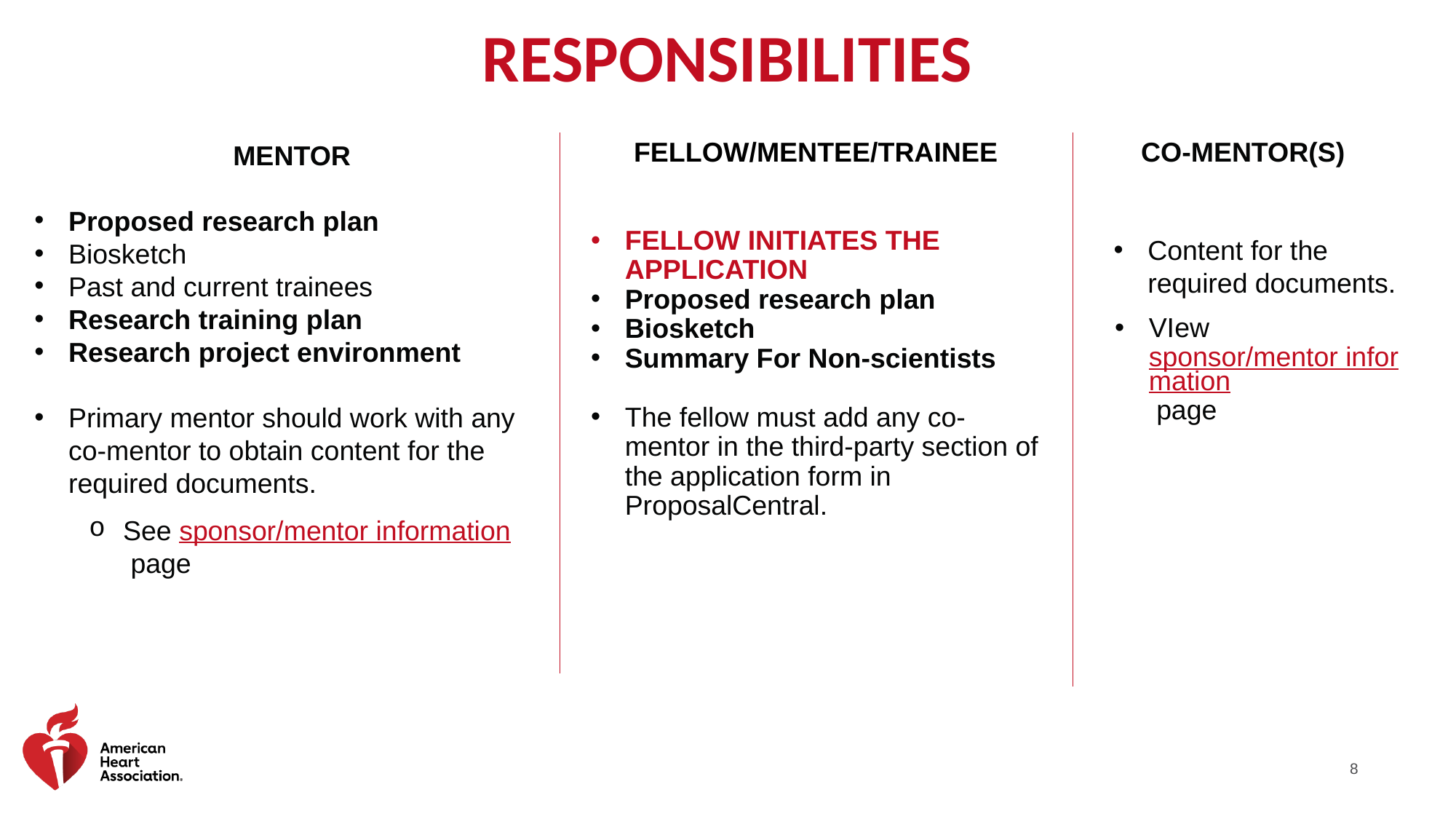

# responsibilities
MENTOR

Proposed research plan
Biosketch
Past and current trainees
Research training plan
Research project environment

Primary mentor should work with any co-mentor to obtain content for the required documents.

See sponsor/mentor information page

FELLOW/MENTEE/TRAINEE

FELLOW INITIATES THE APPLICATION
Proposed research plan
Biosketch
Summary For Non-scientists

The fellow must add any co-mentor in the third-party section of the application form in ProposalCentral.

CO-MENTOR(S)

Content for the required documents.
VIew sponsor/mentor information page